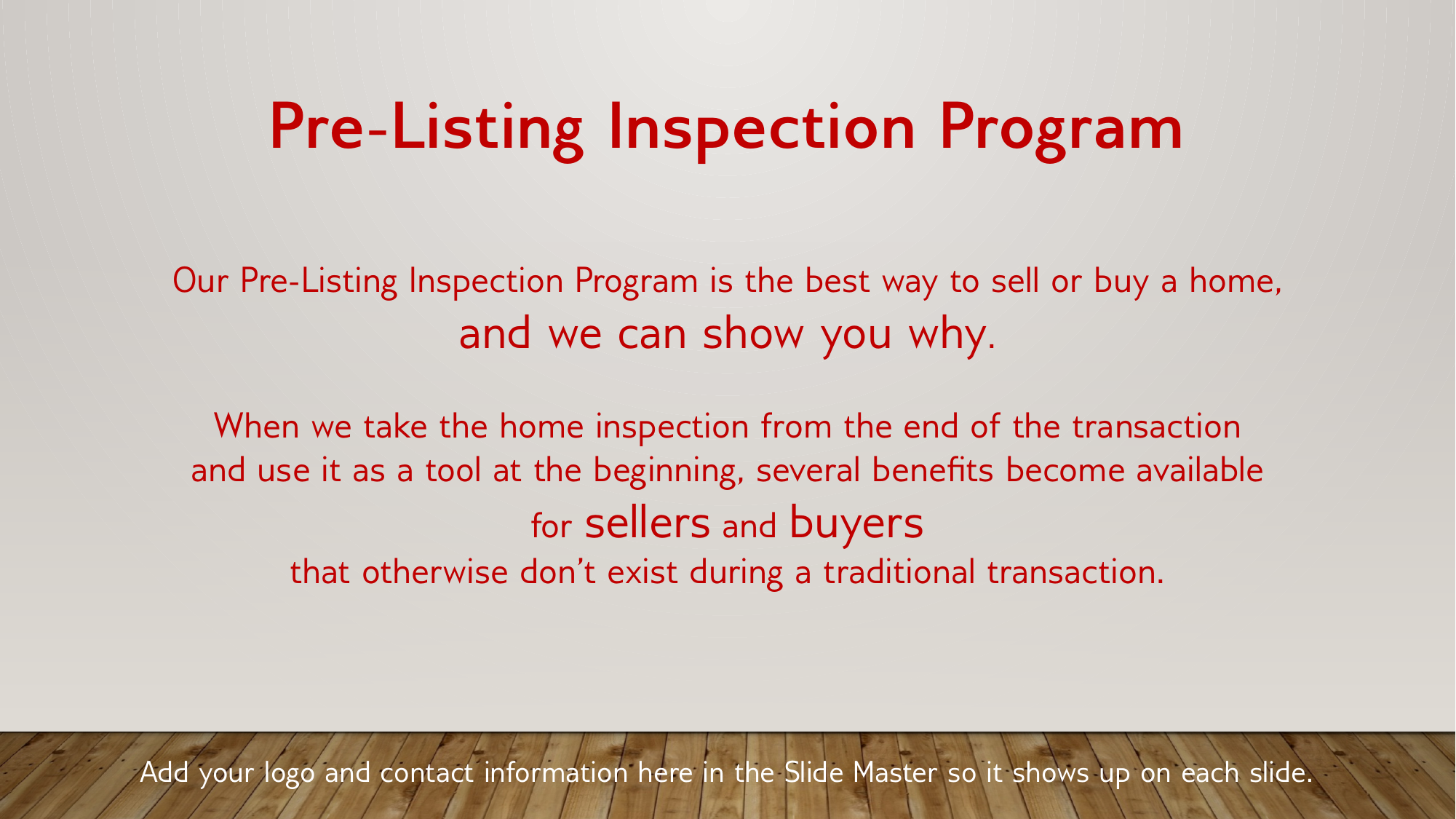

Pre-Listing Inspection Program

Our Pre-Listing Inspection Program is the best way to sell or buy a home,
and we can show you why.

When we take the home inspection from the end of the transaction
and use it as a tool at the beginning, several benefits become available
for sellers and buyers
that otherwise don’t exist during a traditional transaction.